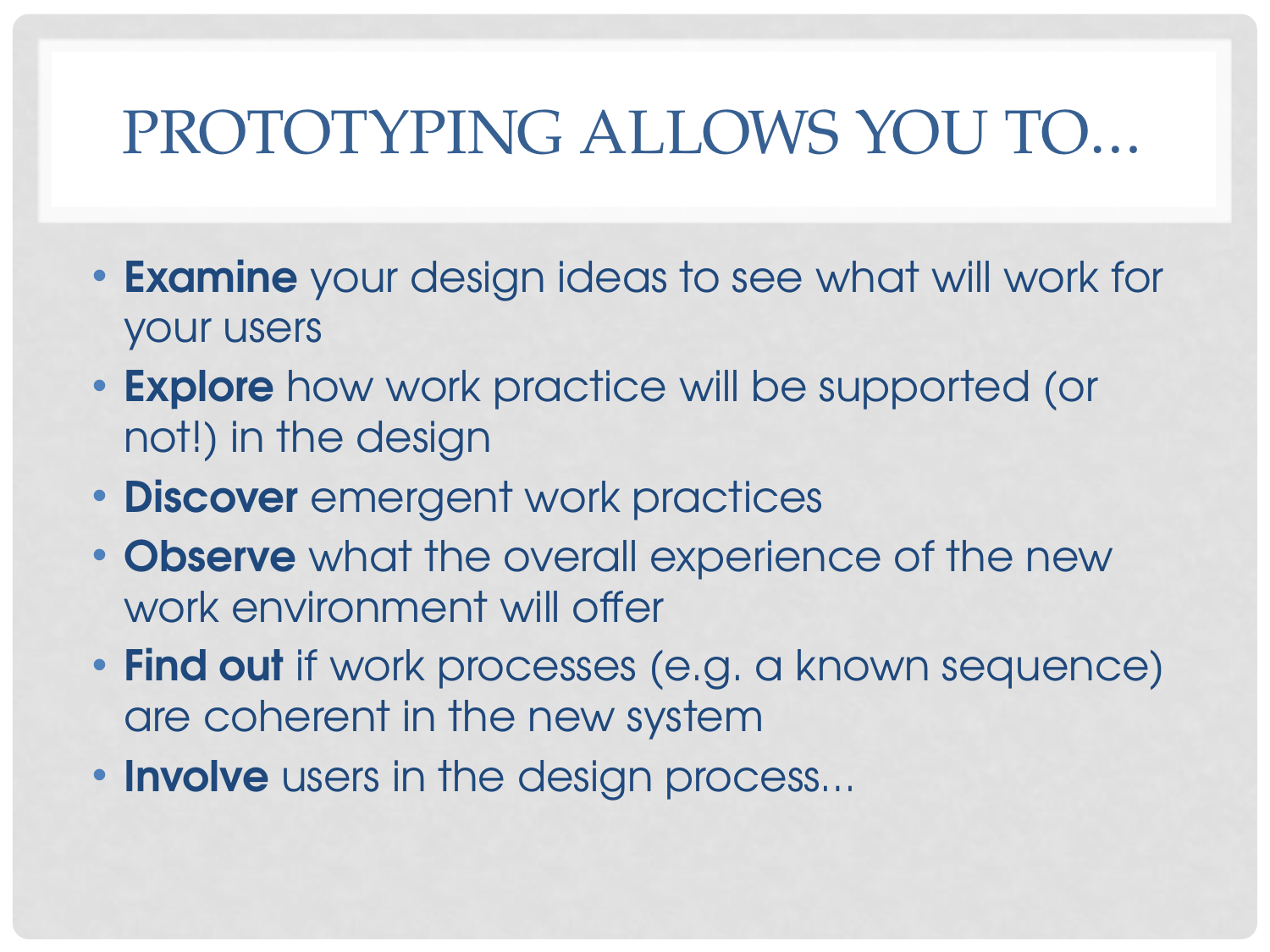

# Prototyping allows you to…
Examine your design ideas to see what will work for your users
Explore how work practice will be supported (or not!) in the design
Discover emergent work practices
Observe what the overall experience of the new work environment will offer
Find out if work processes (e.g. a known sequence) are coherent in the new system
Involve users in the design process…